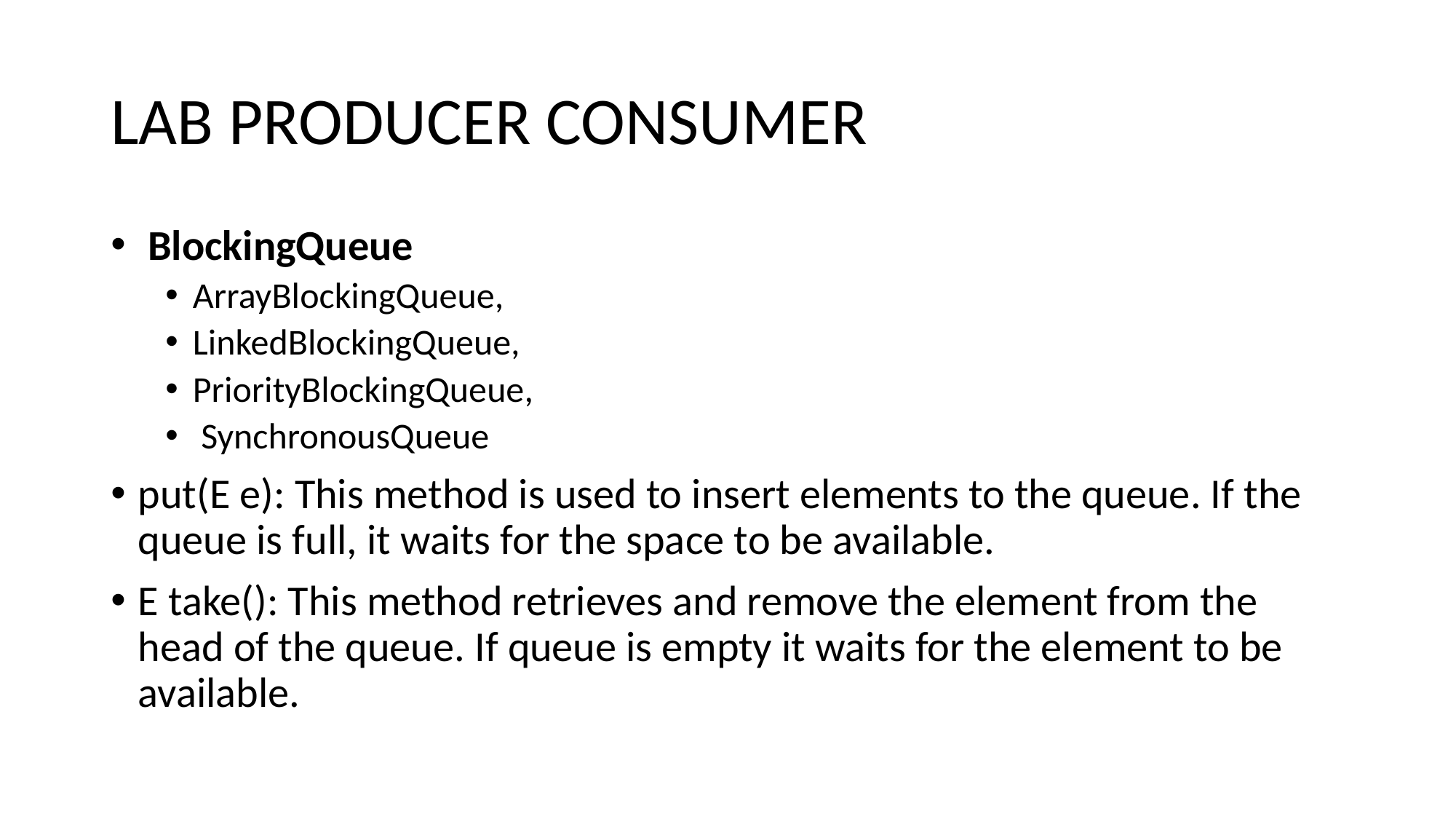

# LAB PRODUCER CONSUMER
 BlockingQueue
ArrayBlockingQueue,
LinkedBlockingQueue,
PriorityBlockingQueue,
 SynchronousQueue
put(E e): This method is used to insert elements to the queue. If the queue is full, it waits for the space to be available.
E take(): This method retrieves and remove the element from the head of the queue. If queue is empty it waits for the element to be available.